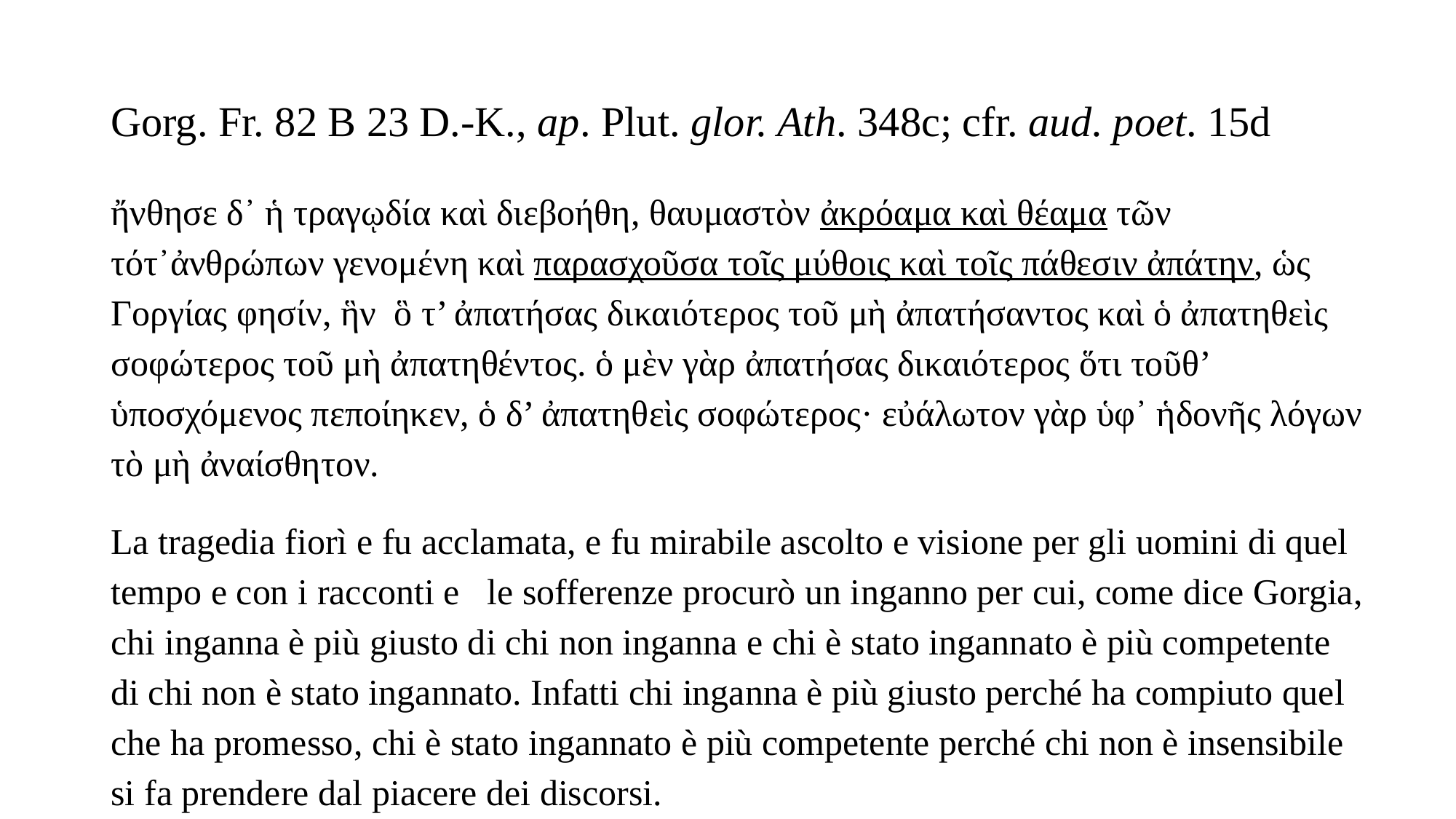

# Gorg. Fr. 82 Β 23 D.-K., ap. Plut. glor. Ath. 348c; cfr. aud. poet. 15d
ἤνθησε δ᾽ ἡ τραγῳδία καὶ διεβοήθη, θαυμαστὸν ἀκρόαμα καὶ θέαμα τῶν τότ᾽ἀνθρώπων γενομένη καὶ παρασχοῦσα τοῖς μύθοις καὶ τοῖς πάθεσιν ἀπάτην, ὡς Γοργίας φησίν, ἣν  ὃ τ’ ἀπατήσας δικαιότερος τοῦ μὴ ἀπατήσαντος καὶ ὁ ἀπατηθεὶς σοφώτερος τοῦ μὴ ἀπατηθέντος. ὁ μὲν γὰρ ἀπατήσας δικαιότερος ὅτι τοῦθ’ ὑποσχόμενος πεποίηκεν, ὁ δ’ ἀπατηθεὶς σοφώτερος· εὐάλωτον γὰρ ὑφ᾽ ἡδονῆς λόγων τὸ μὴ ἀναίσθητον.
La tragedia fiorì e fu acclamata, e fu mirabile ascolto e visione per gli uomini di quel tempo e con i racconti e   le sofferenze procurò un inganno per cui, come dice Gorgia, chi inganna è più giusto di chi non inganna e chi è stato ingannato è più competente di chi non è stato ingannato. Infatti chi inganna è più giusto perché ha compiuto quel che ha promesso, chi è stato ingannato è più competente perché chi non è insensibile si fa prendere dal piacere dei discorsi.